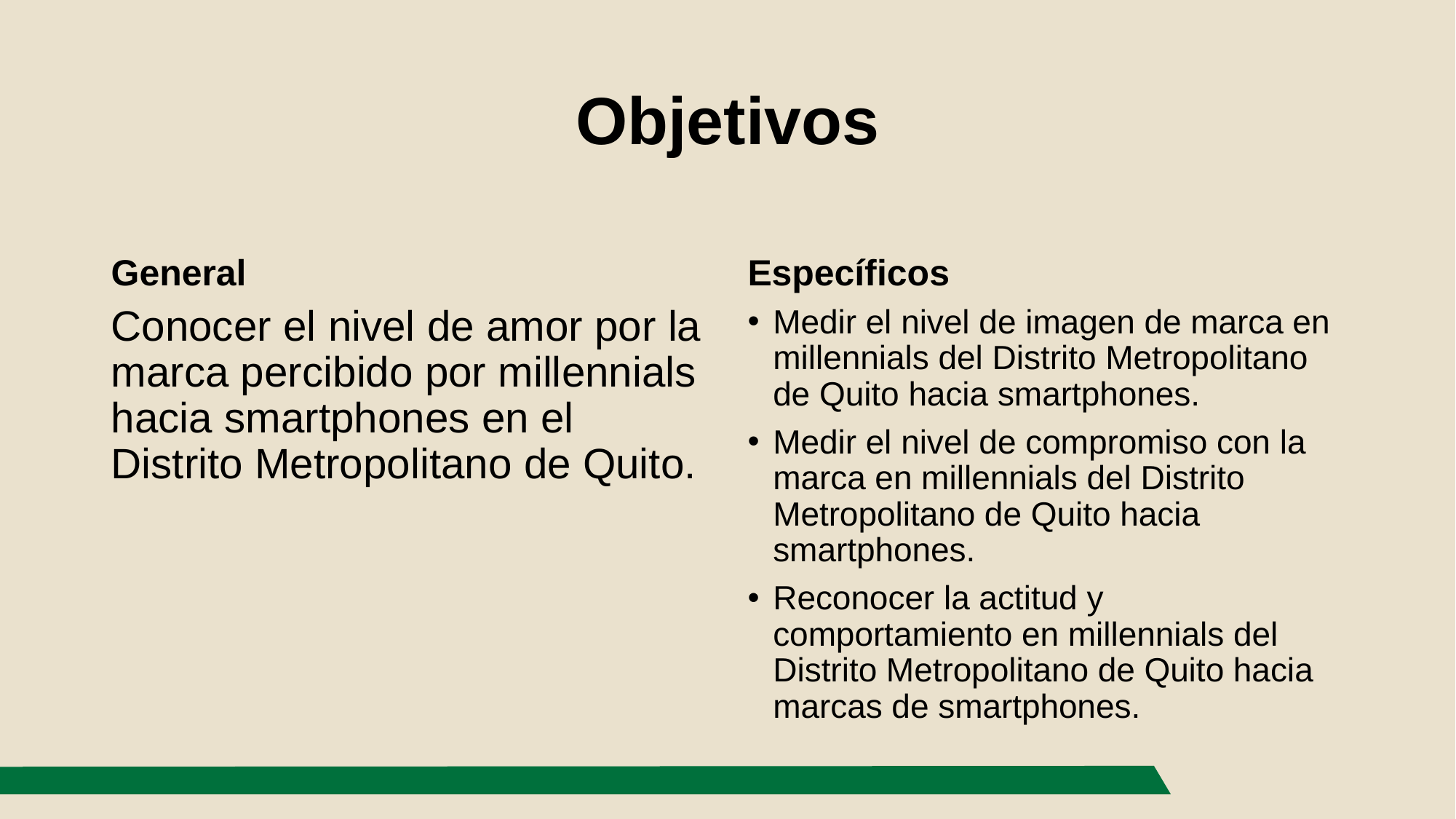

# Objetivos
General
Específicos
Conocer el nivel de amor por la marca percibido por millennials hacia smartphones en el Distrito Metropolitano de Quito.

Medir el nivel de imagen de marca en millennials del Distrito Metropolitano de Quito hacia smartphones.
Medir el nivel de compromiso con la marca en millennials del Distrito Metropolitano de Quito hacia smartphones.
Reconocer la actitud y comportamiento en millennials del Distrito Metropolitano de Quito hacia marcas de smartphones.